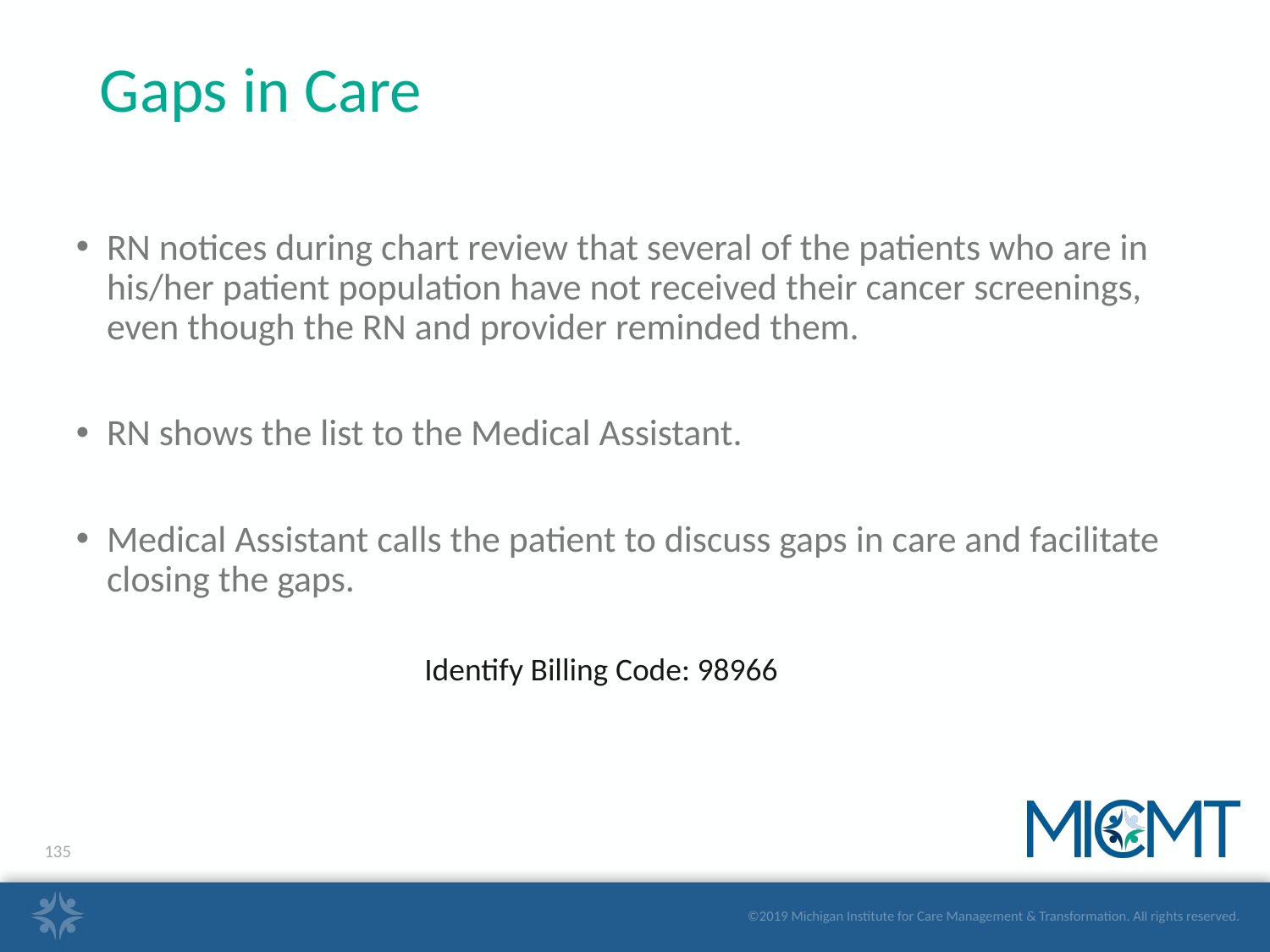

# Gaps in Care
RN notices during chart review that several of the patients who are in his/her patient population have not received their cancer screenings, even though the RN and provider reminded them.

RN shows the list to the Medical Assistant.

Medical Assistant calls the patient to discuss gaps in care and facilitate closing the gaps.

Identify Billing Code: 98966